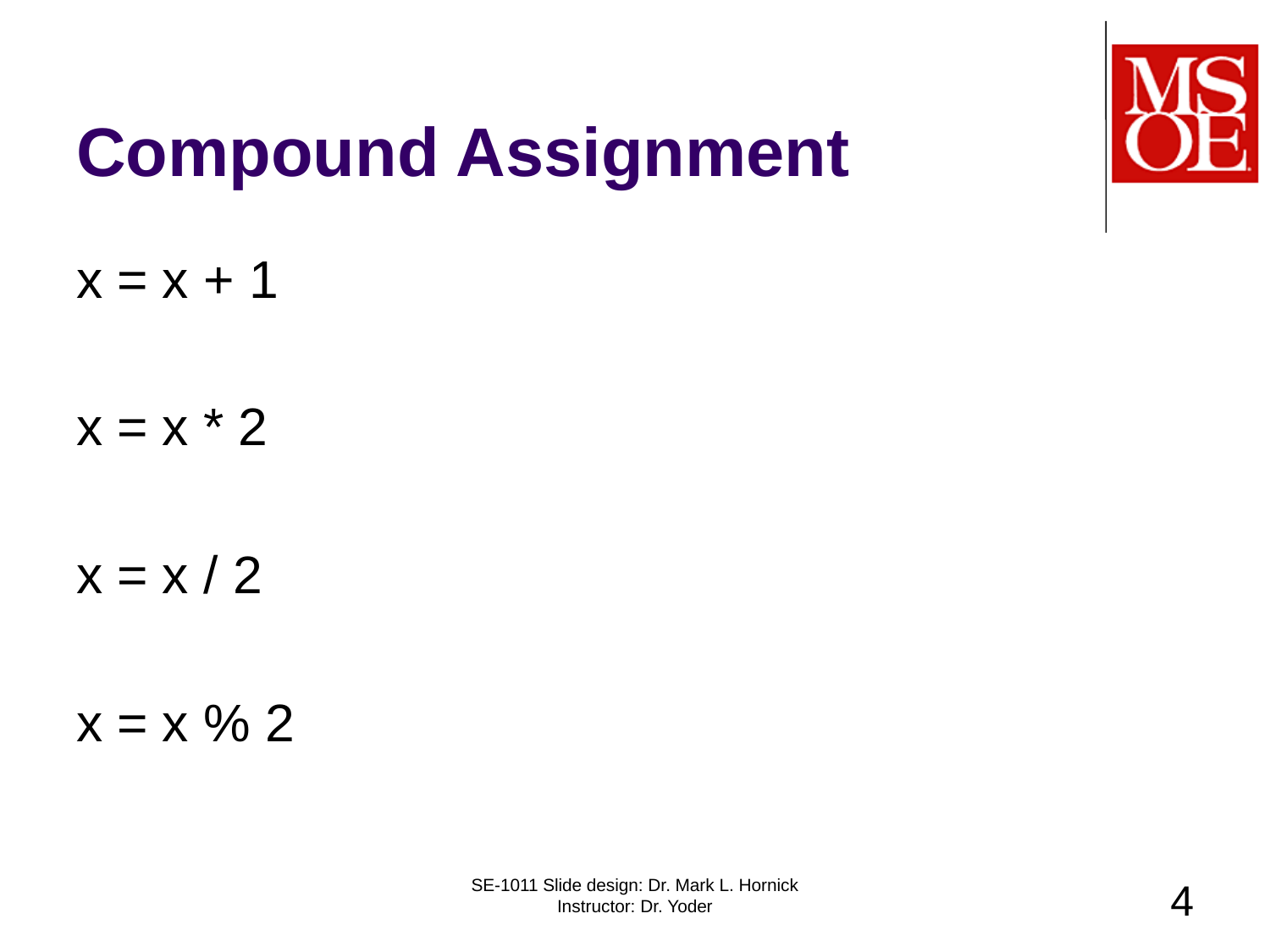

# Compound Assignment
x = x + 1

x = x * 2

x = x / 2

x = x % 2

SE-1011 Slide design: Dr. Mark L. Hornick Instructor: Dr. Yoder
4